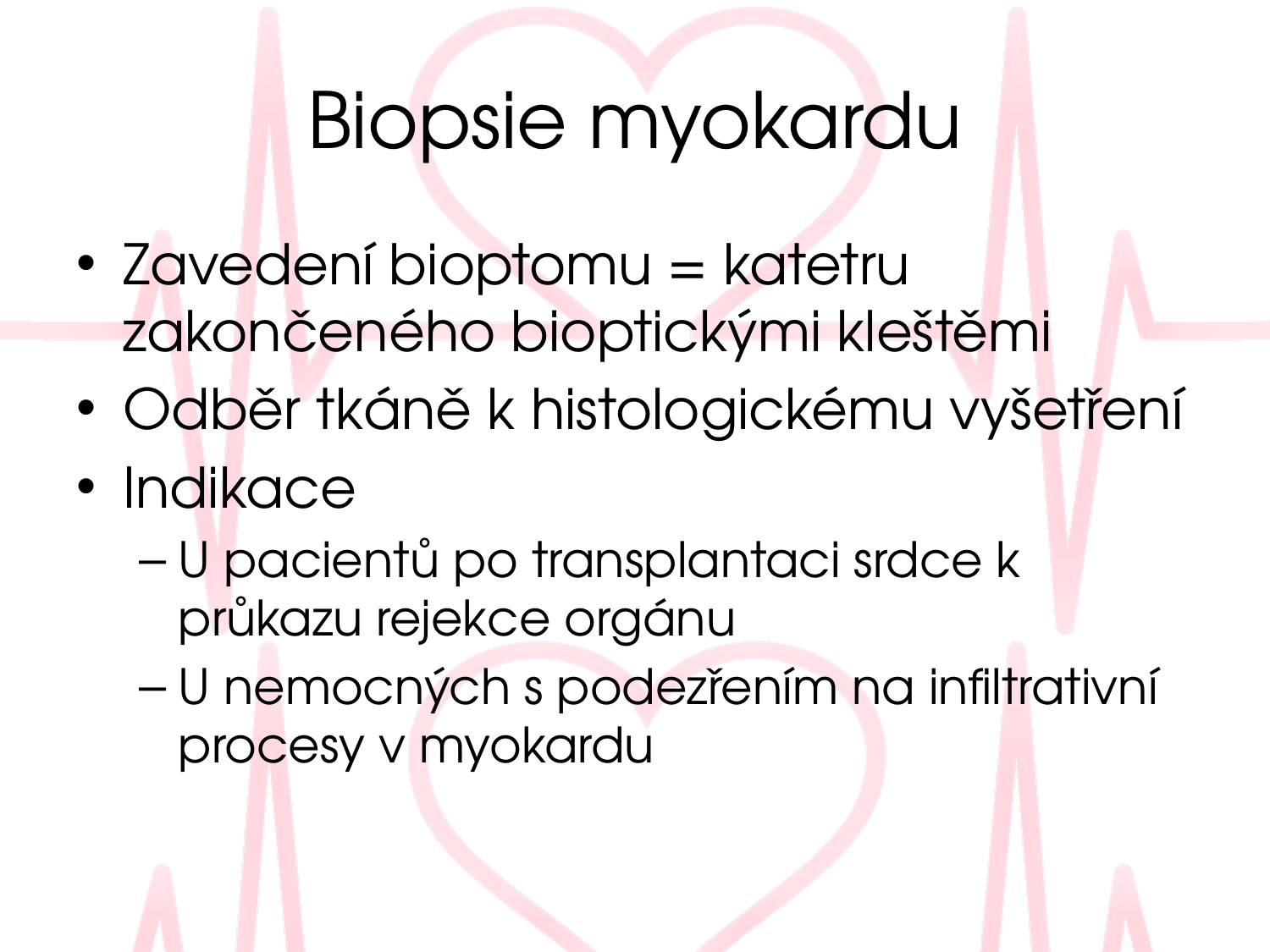

# Biopsie myokardu
Zavedení bioptomu = katetru zakončeného bioptickými kleštěmi
Odběr tkáně k histologickému vyšetření
Indikace
U pacientů po transplantaci srdce k průkazu rejekce orgánu
U nemocných s podezřením na infiltrativní procesy v myokardu